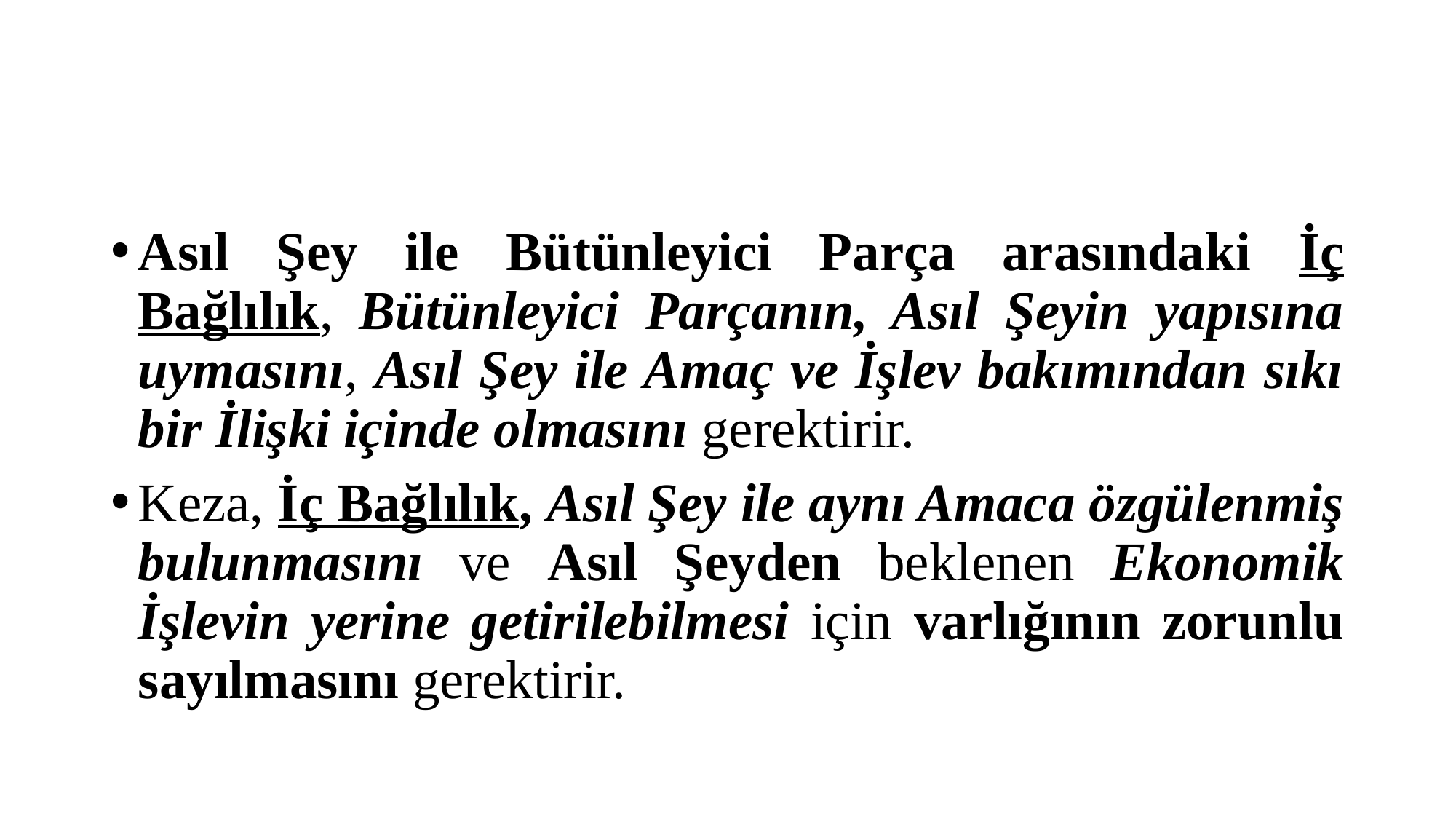

#
Asıl Şey ile Bütünleyici Parça arasındaki İç Bağlılık, Bütünleyici Parçanın, Asıl Şeyin yapısına uymasını, Asıl Şey ile Amaç ve İşlev bakımından sıkı bir İlişki içinde olmasını gerektirir.
Keza, İç Bağlılık, Asıl Şey ile aynı Amaca özgülenmiş bulunmasını ve Asıl Şeyden beklenen Ekonomik İşlevin yerine getirilebilmesi için varlığının zorunlu sayılmasını gerektirir.